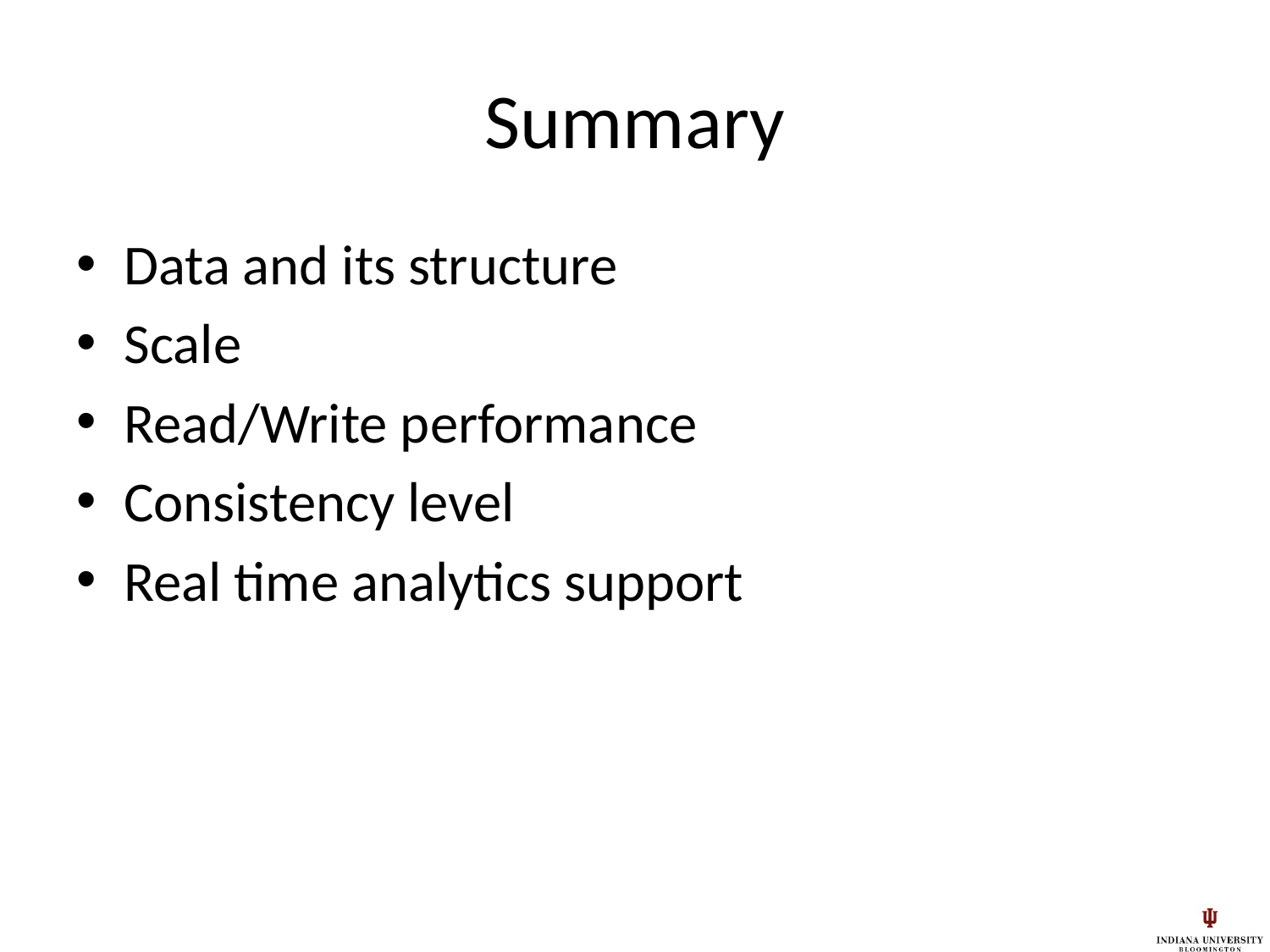

# Summary
Data and its structure
Scale
Read/Write performance
Consistency level
Real time analytics support